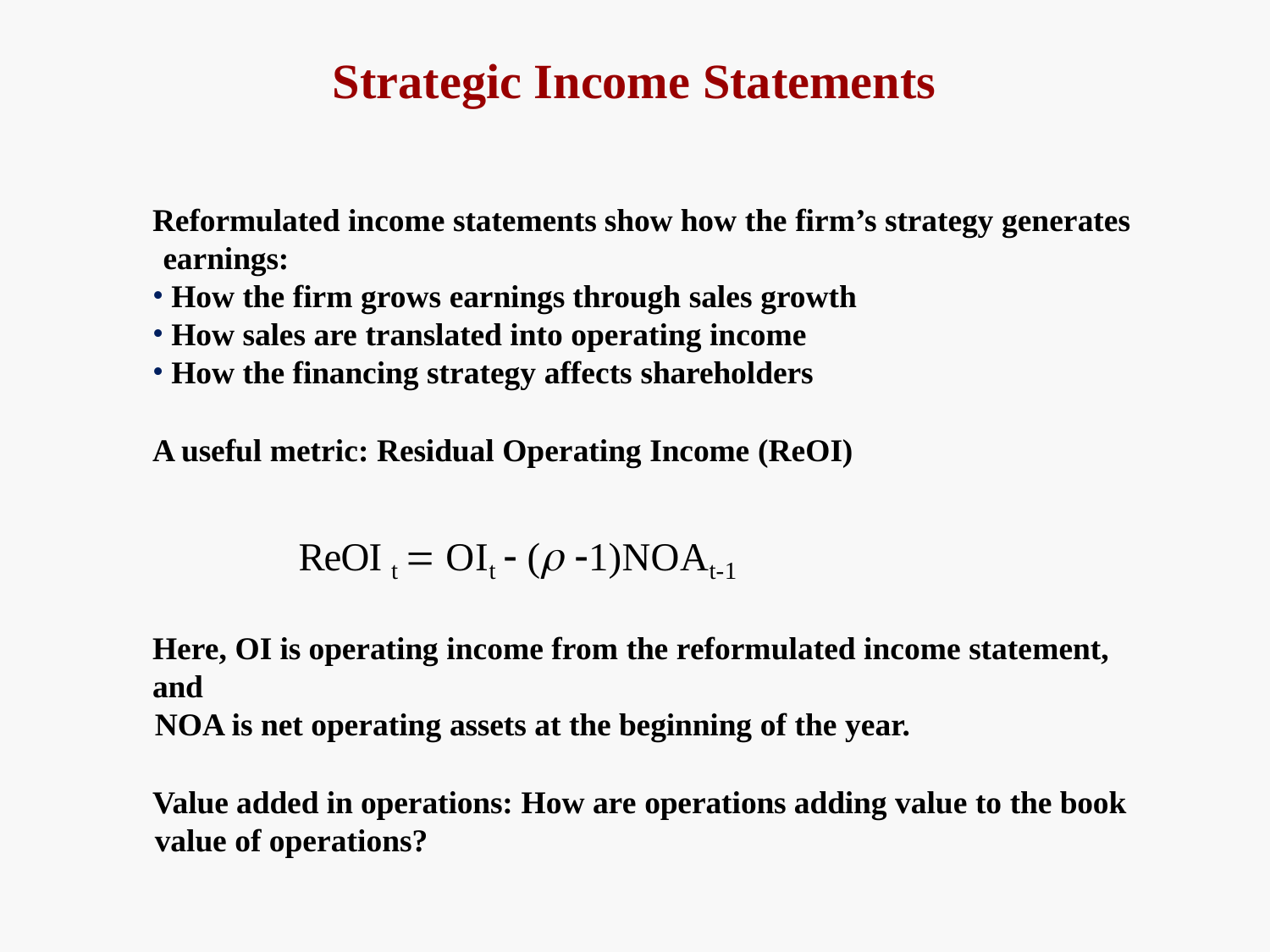

# Strategic Income Statements
Reformulated income statements show how the firm’s strategy generates  earnings:
How the firm grows earnings through sales growth
How sales are translated into operating income
How the financing strategy affects shareholders

A useful metric: Residual Operating Income (ReOI)

ReOI t = OIt − (ρ −1)NOAt-1
Here, OI is operating income from the reformulated income statement, and
NOA is net operating assets at the beginning of the year.

Value added in operations: How are operations adding value to the book  value of operations?